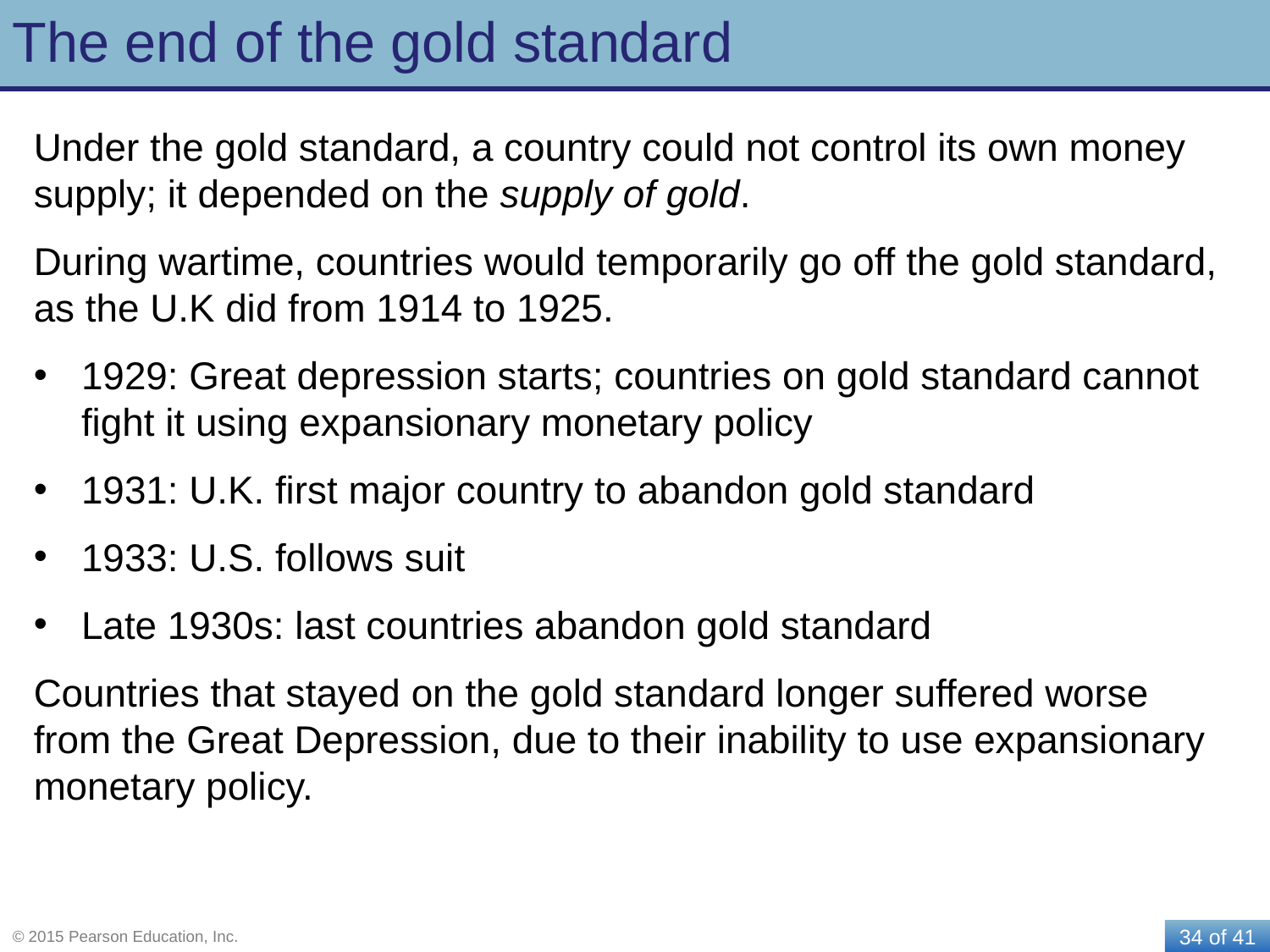

# The end of the gold standard
Under the gold standard, a country could not control its own money supply; it depended on the supply of gold.
During wartime, countries would temporarily go off the gold standard, as the U.K did from 1914 to 1925.
1929: Great depression starts; countries on gold standard cannot fight it using expansionary monetary policy
1931: U.K. first major country to abandon gold standard
1933: U.S. follows suit
Late 1930s: last countries abandon gold standard
Countries that stayed on the gold standard longer suffered worse from the Great Depression, due to their inability to use expansionary monetary policy.